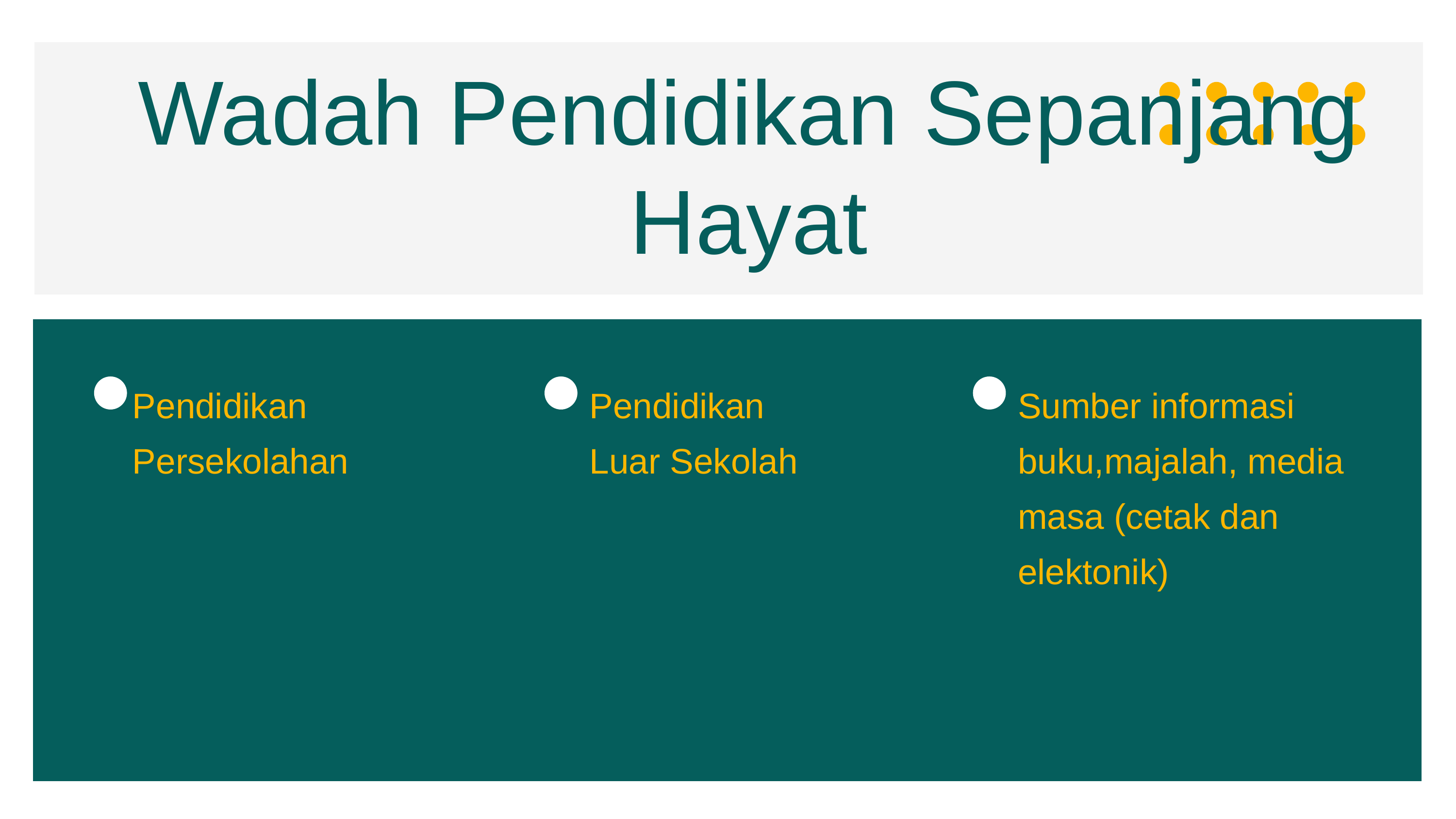

Wadah Pendidikan Sepanjang Hayat

Pendidikan Persekolahan
Pendidikan Luar Sekolah
Sumber informasi buku,majalah, media masa (cetak dan elektonik)